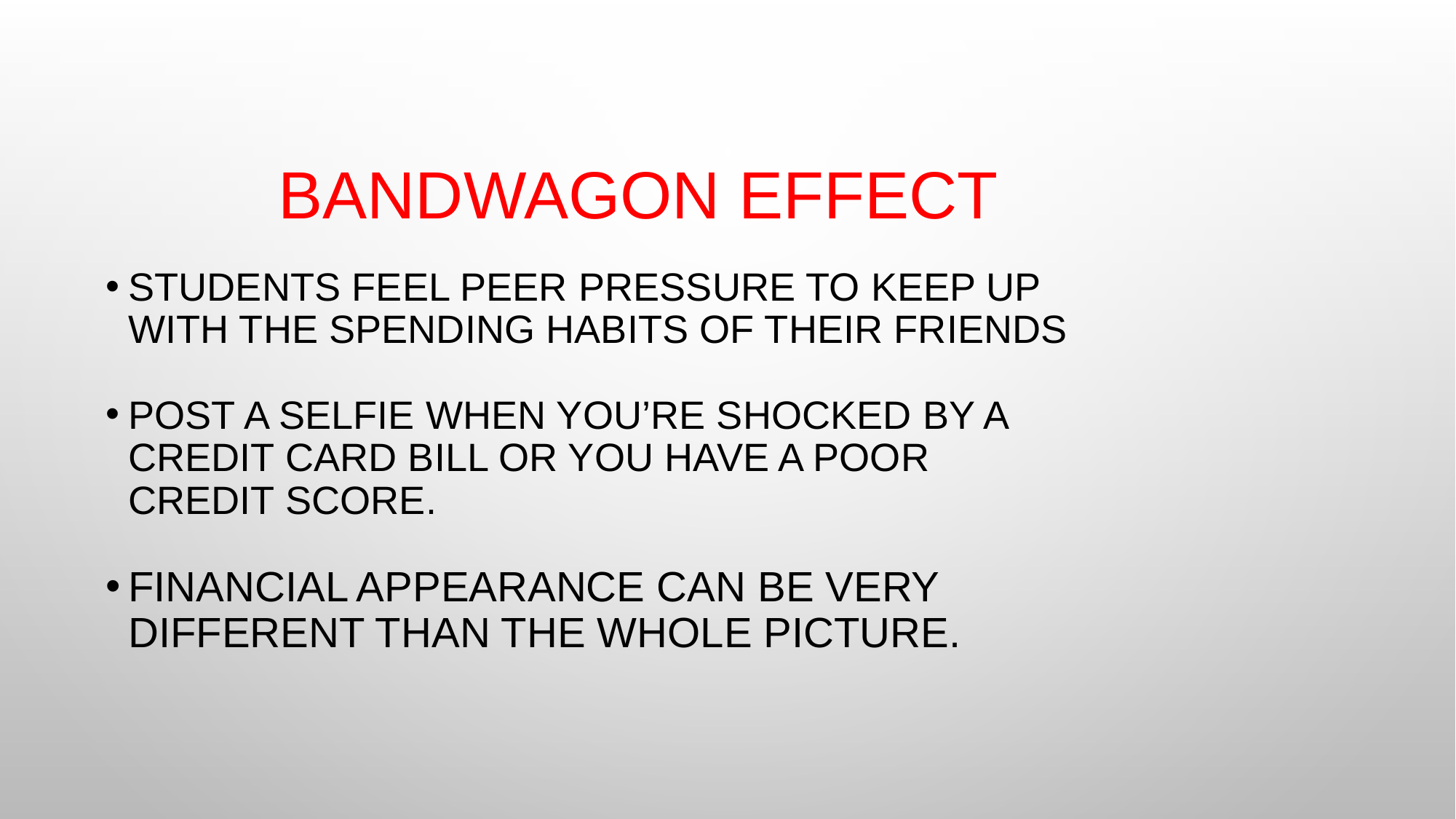

# Bandwagon Effect
students feel peer pressure to keep up with the spending habits of their friends

post a selfie when YOU’re shocked by A credit card bill or you have a poor credit score.

financial appearance can be very different than the whole picture.